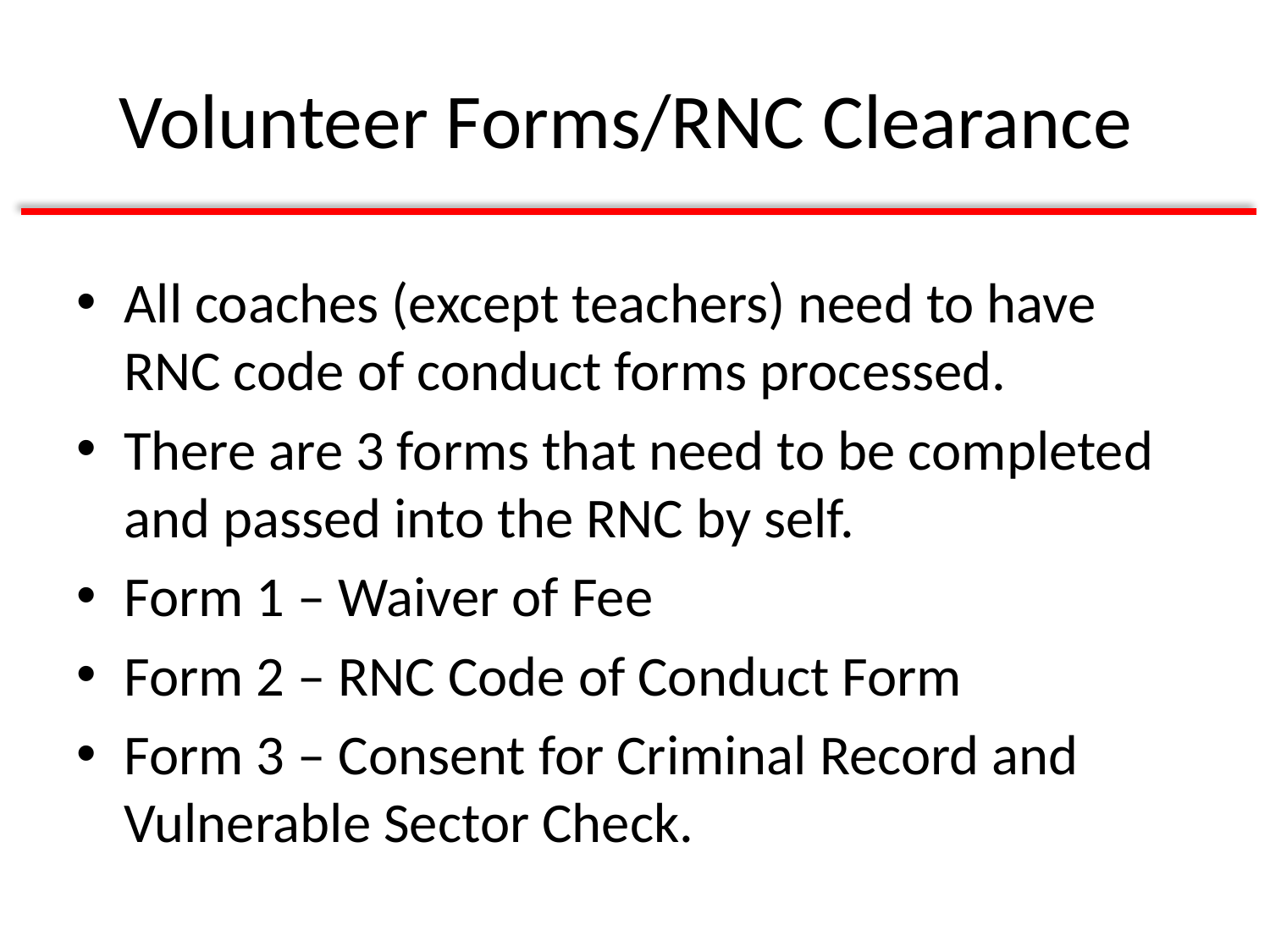

# Volunteer Forms/RNC Clearance
All coaches (except teachers) need to have RNC code of conduct forms processed.
There are 3 forms that need to be completed and passed into the RNC by self.
Form 1 – Waiver of Fee
Form 2 – RNC Code of Conduct Form
Form 3 – Consent for Criminal Record and Vulnerable Sector Check.